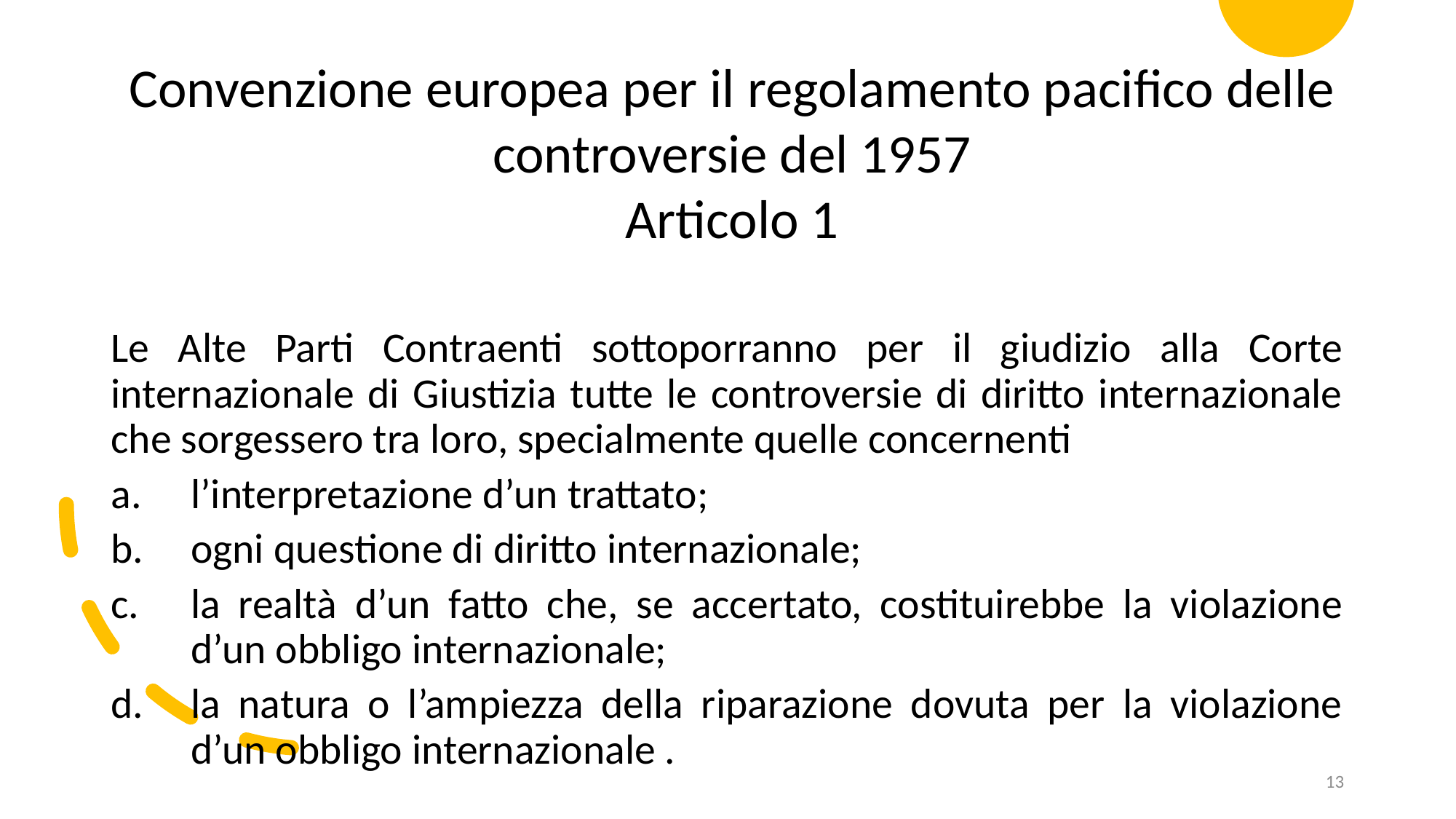

Convenzione europea per il regolamento pacifico delle controversie del 1957
Articolo 1

Le Alte Parti Contraenti sottoporranno per il giudizio alla Corte internazionale di Giustizia tutte le controversie di diritto internazionale che sorgessero tra loro, specialmente quelle concernenti
l’interpretazione d’un trattato;
ogni questione di diritto internazionale;
la realtà d’un fatto che, se accertato, costituirebbe la violazione d’un obbligo internazionale;
la natura o l’ampiezza della riparazione dovuta per la violazione d’un obbligo internazionale .

13